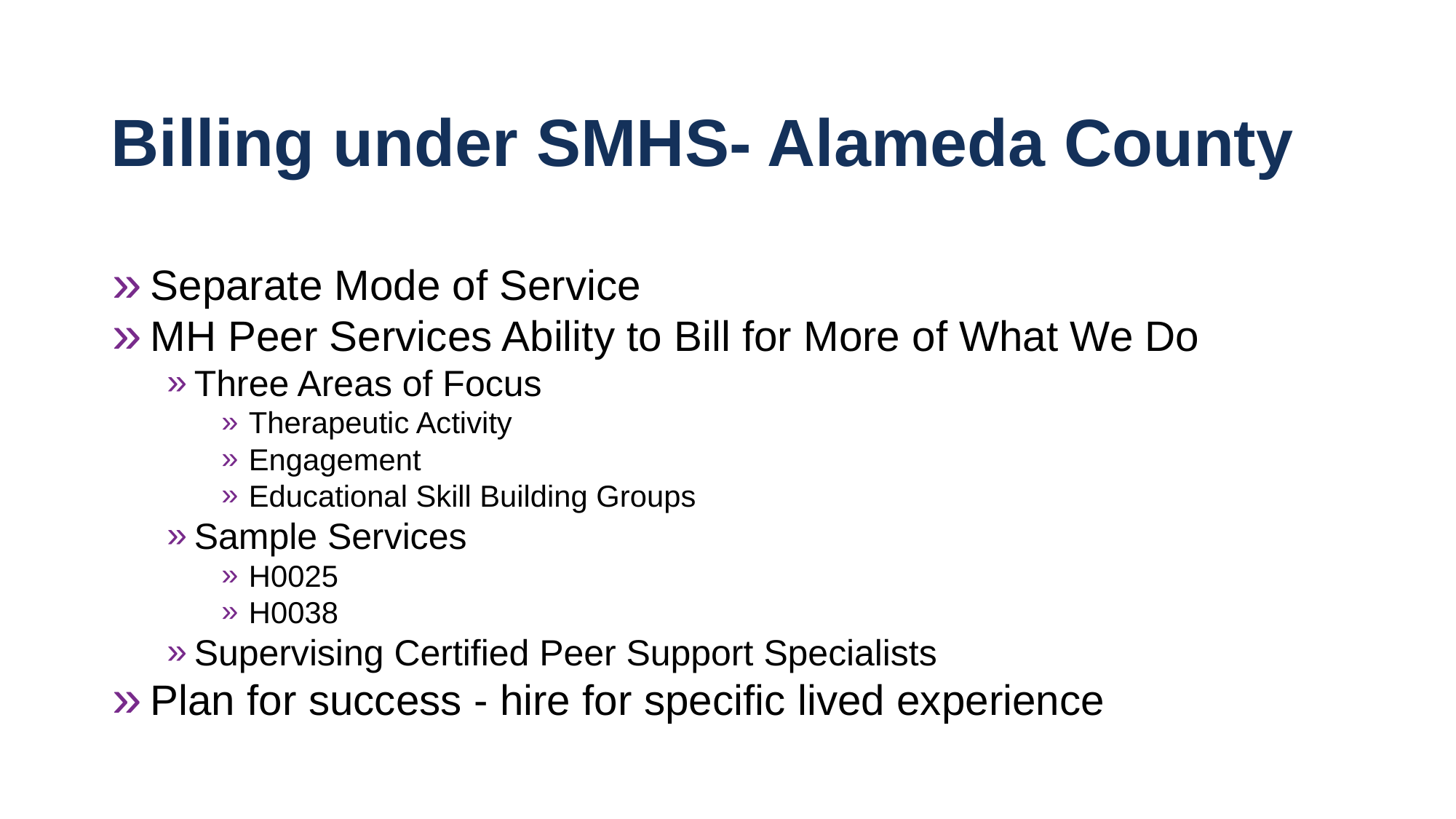

# Billing under SMHS- Alameda County
Separate Mode of Service
MH Peer Services Ability to Bill for More of What We Do
Three Areas of Focus
Therapeutic Activity
Engagement
Educational Skill Building Groups
Sample Services
H0025
H0038
Supervising Certified Peer Support Specialists
Plan for success - hire for specific lived experience